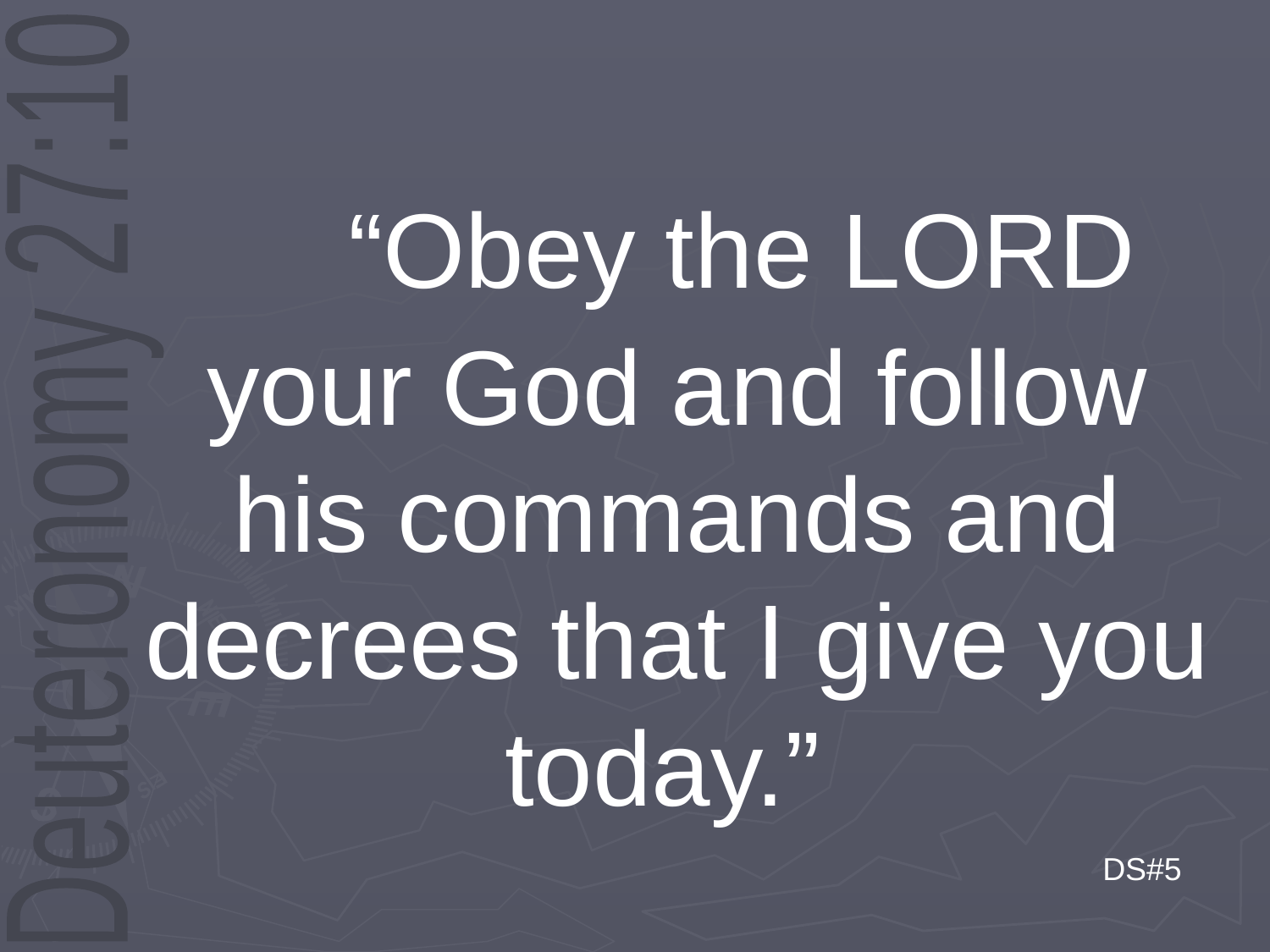

“Obey the LORD your God and follow his commands and decrees that I give you today.”
Deuteronomy 27:10
DS#5